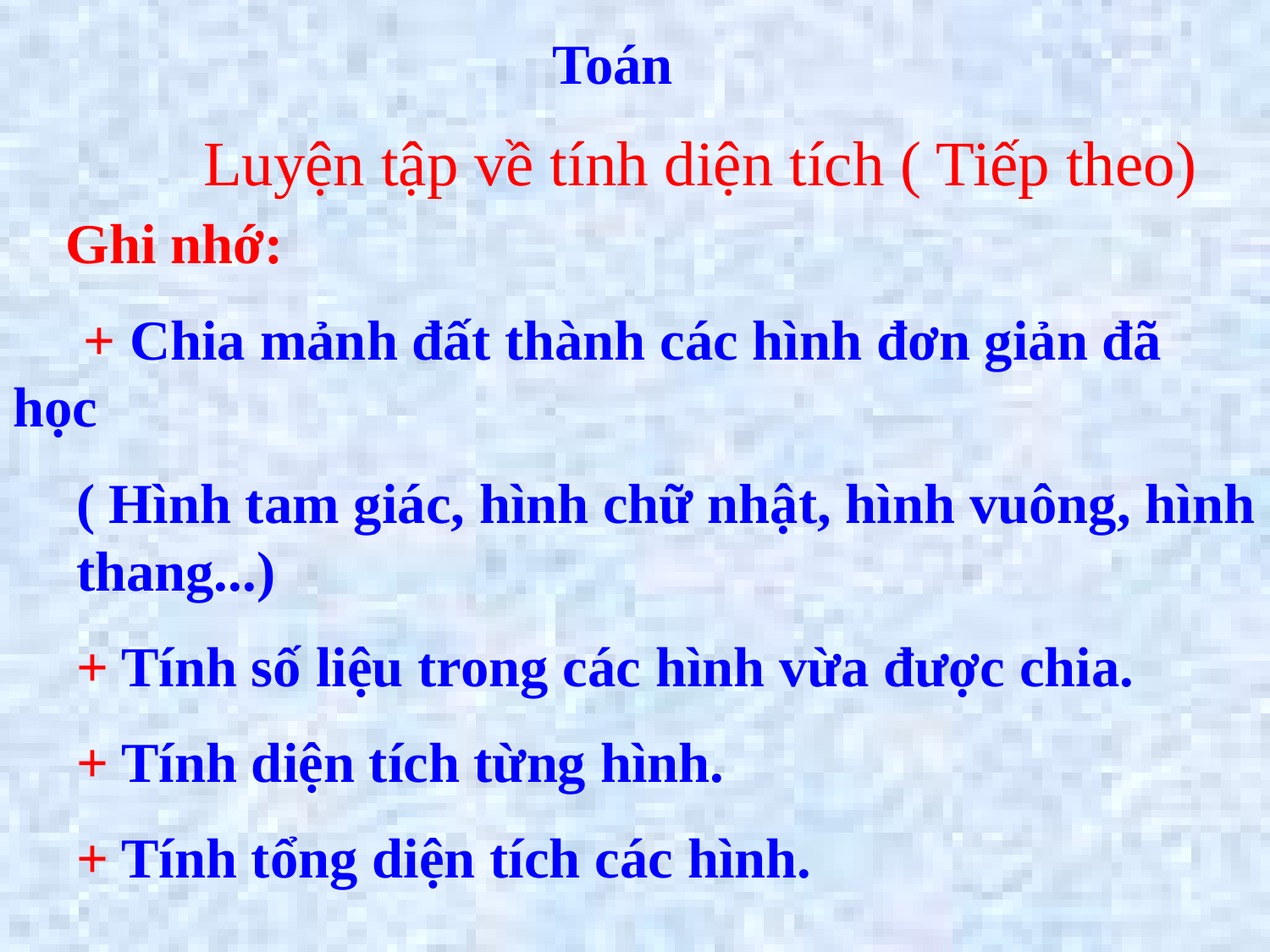

Toán
Luyện tập về tính diện tích ( Tiếp theo)
     Ghi nhớ:
     + Chia mảnh đất thành các hình đơn giản đã học
( Hình tam giác, hình chữ nhật, hình vuông, hình thang...)
+ Tính số liệu trong các hình vừa được chia.
+ Tính diện tích từng hình.
+ Tính tổng diện tích các hình.